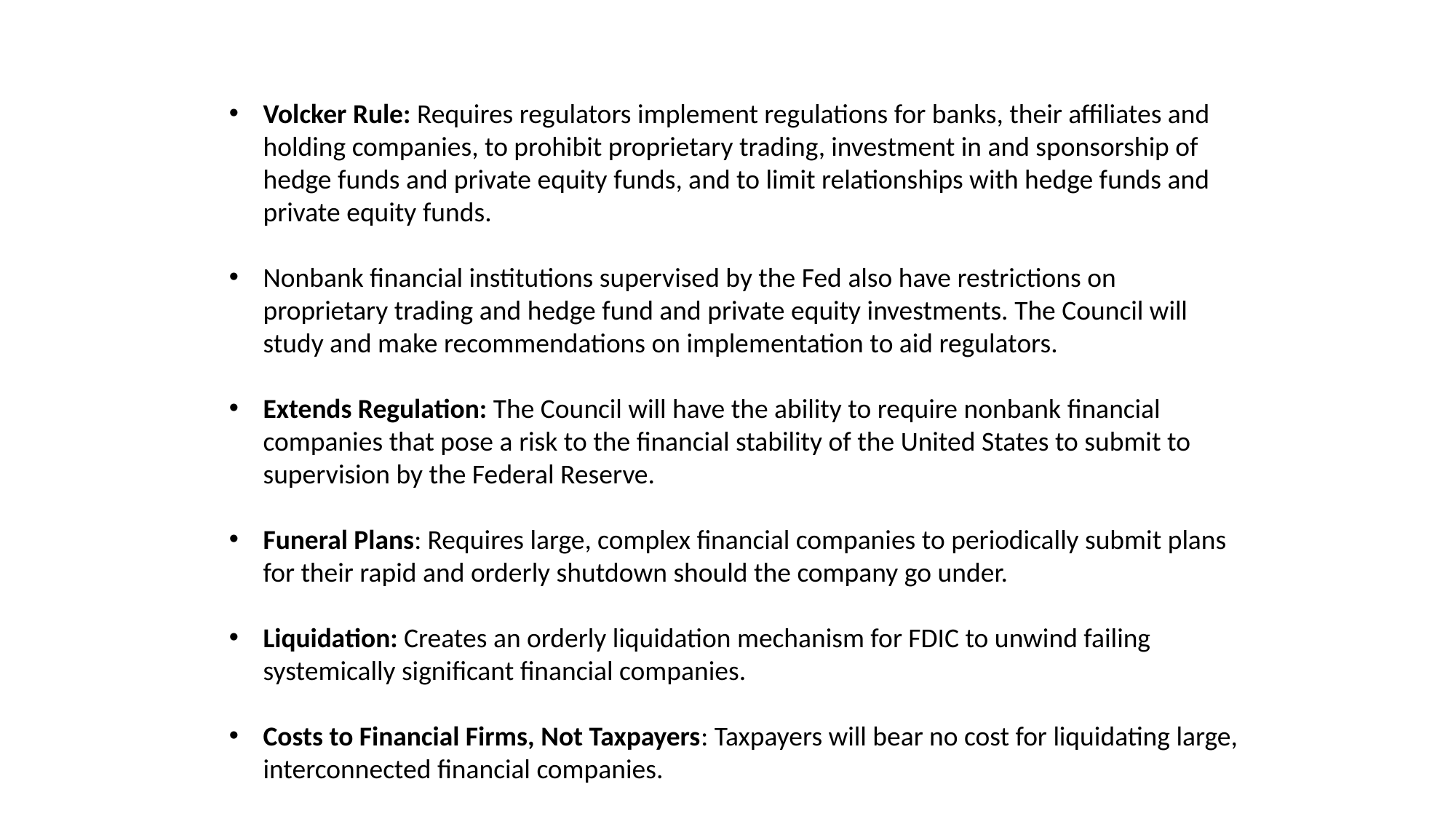

Volcker Rule: Requires regulators implement regulations for banks, their affiliates and holding companies, to prohibit proprietary trading, investment in and sponsorship of hedge funds and private equity funds, and to limit relationships with hedge funds and private equity funds.

Nonbank financial institutions supervised by the Fed also have restrictions on proprietary trading and hedge fund and private equity investments. The Council will study and make recommendations on implementation to aid regulators.

Extends Regulation: The Council will have the ability to require nonbank financial companies that pose a risk to the financial stability of the United States to submit to supervision by the Federal Reserve.

Funeral Plans: Requires large, complex financial companies to periodically submit plans for their rapid and orderly shutdown should the company go under.

Liquidation: Creates an orderly liquidation mechanism for FDIC to unwind failing systemically significant financial companies.

Costs to Financial Firms, Not Taxpayers: Taxpayers will bear no cost for liquidating large, interconnected financial companies.